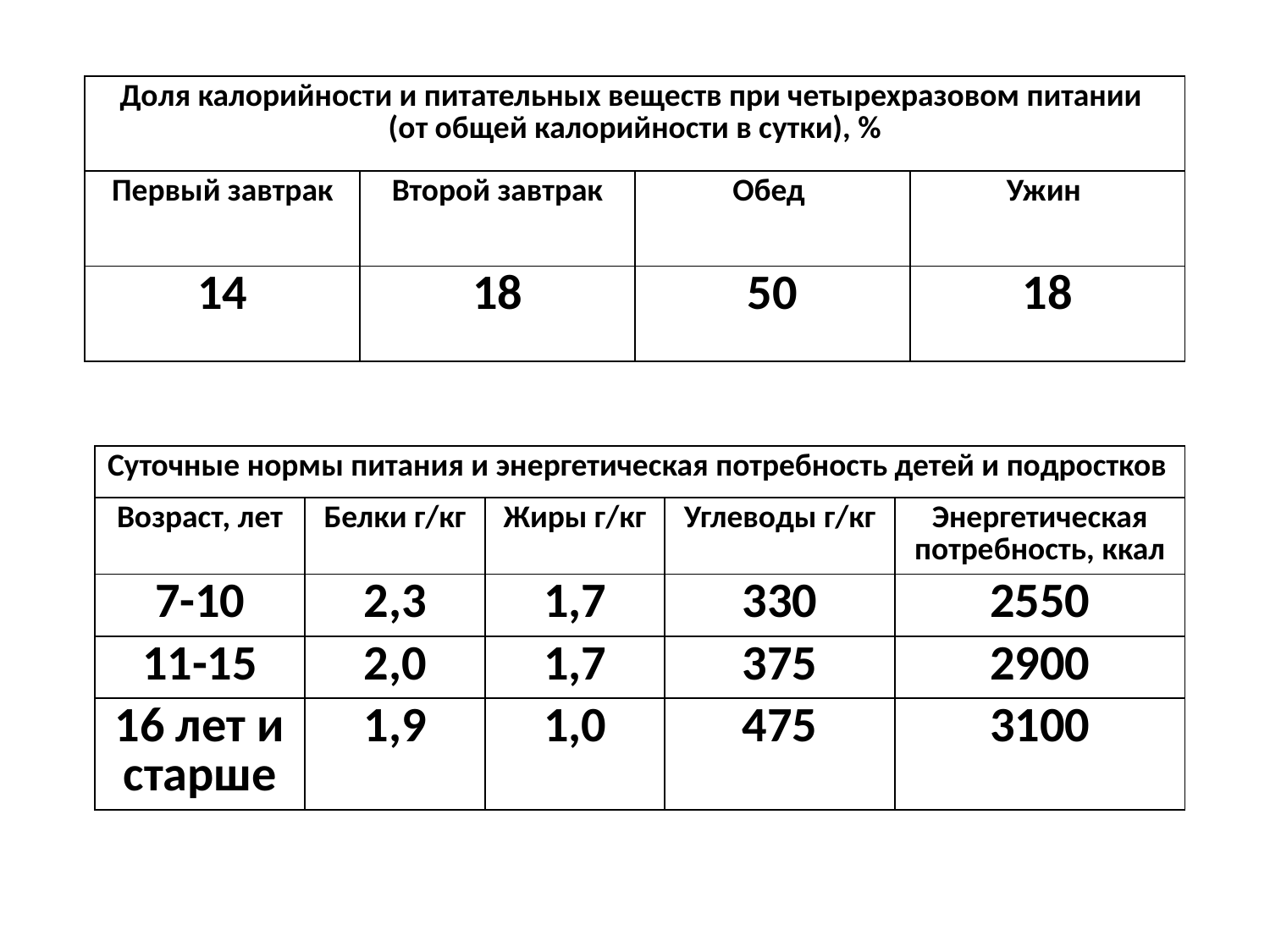

| Доля калорийности и питательных веществ при четырехразовом питании (от общей калорийности в сутки), % |  |  |  |
| --- | --- | --- | --- |
| Первый завтрак | Второй завтрак | Обед | Ужин |
| 14 | 18 | 50 | 18 |
| Суточные нормы питания и энергетическая потребность детей и подростков |  |  |  |  |
| --- | --- | --- | --- | --- |
| Возраст, лет | Белки г/кг | Жиры г/кг | Углеводы г/кг | Энергетическая потребность, ккал |
| 7-10 | 2,3 | 1,7 | 330 | 2550 |
| 11-15 | 2,0 | 1,7 | 375 | 2900 |
| 16 лет и старше | 1,9 | 1,0 | 475 | 3100 |